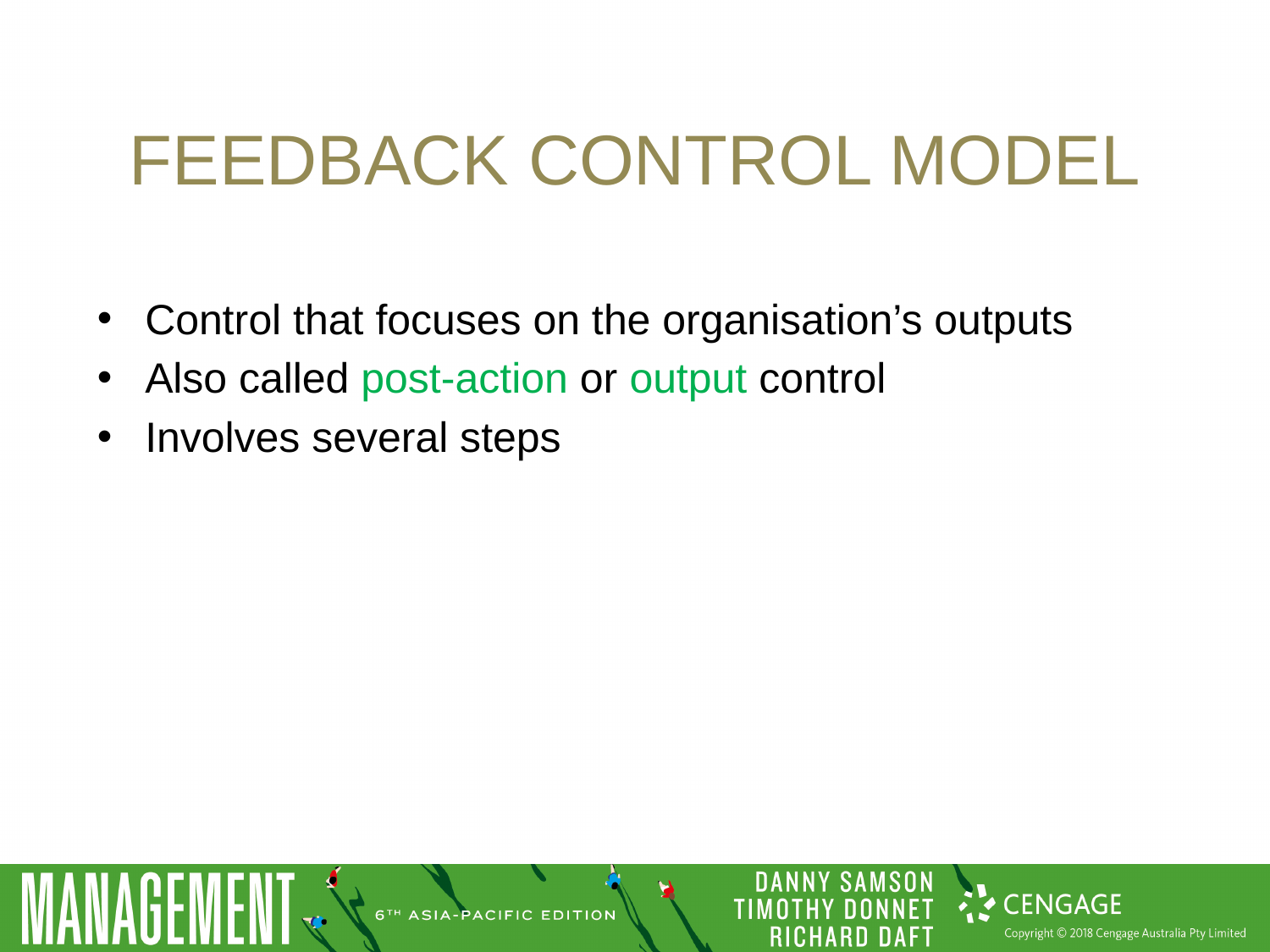

# Feedback control model
Control that focuses on the organisation’s outputs
Also called post-action or output control
Involves several steps